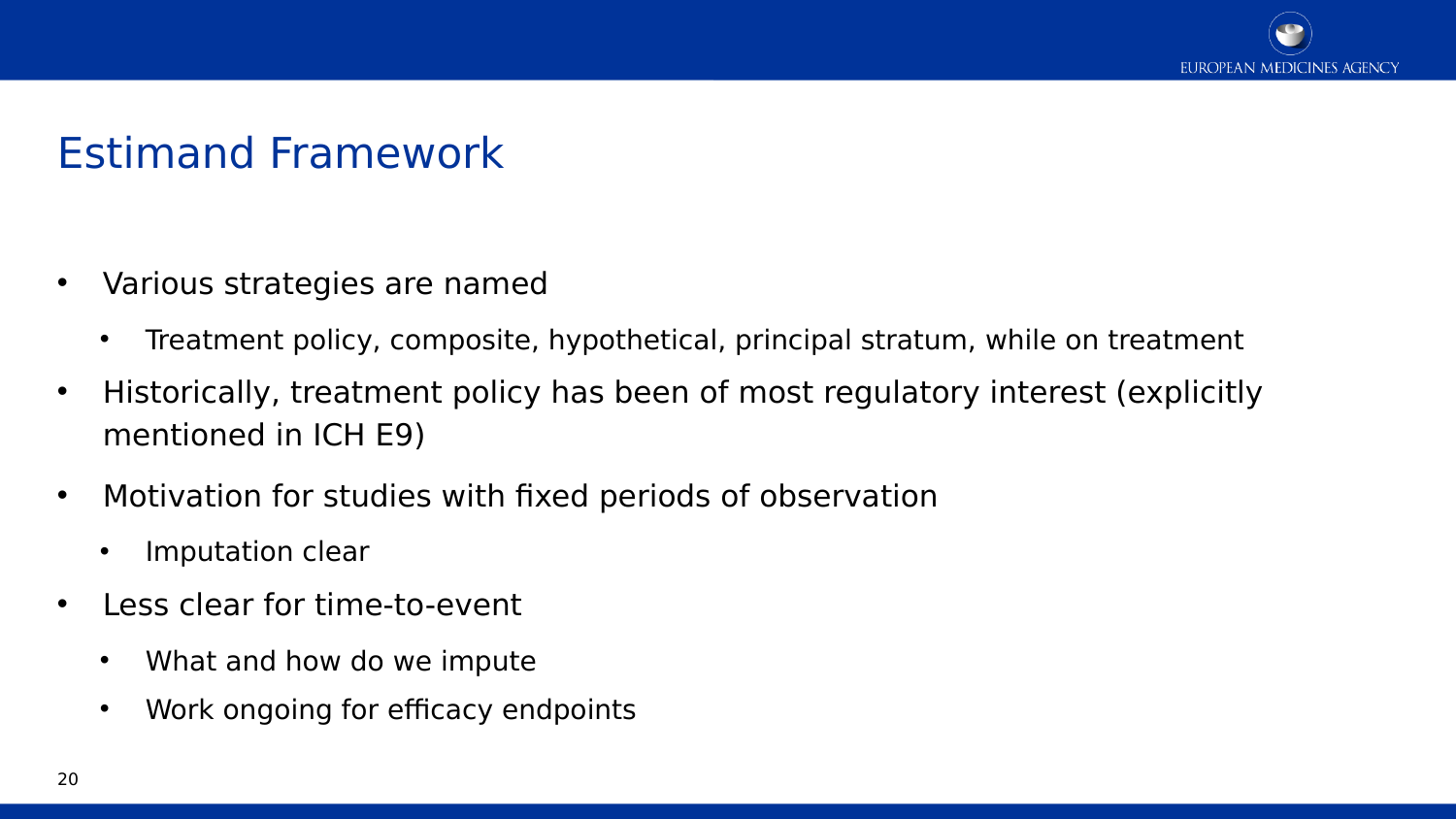

# Estimand Framework
Various strategies are named
Treatment policy, composite, hypothetical, principal stratum, while on treatment
Historically, treatment policy has been of most regulatory interest (explicitly mentioned in ICH E9)
Motivation for studies with fixed periods of observation
Imputation clear
Less clear for time-to-event
What and how do we impute
Work ongoing for efficacy endpoints
20